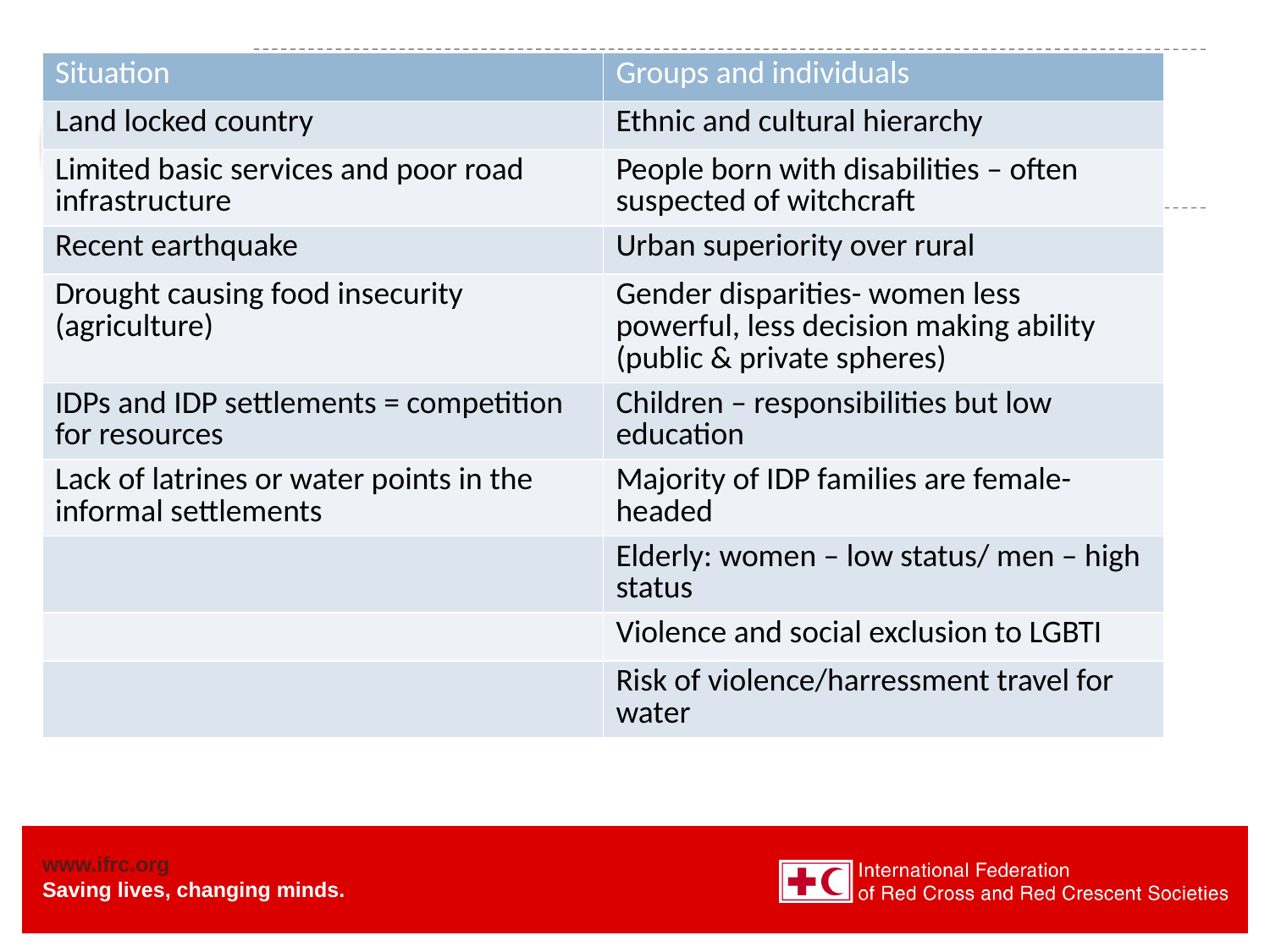

# Key issues
| Situation | Groups and individuals |
| --- | --- |
| Land locked country | Ethnic and cultural hierarchy |
| Limited basic services and poor road infrastructure | People born with disabilities – often suspected of witchcraft |
| Recent earthquake | Urban superiority over rural |
| Drought causing food insecurity (agriculture) | Gender disparities- women less powerful, less decision making ability (public & private spheres) |
| IDPs and IDP settlements = competition for resources | Children – responsibilities but low education |
| Lack of latrines or water points in the informal settlements | Majority of IDP families are female-headed |
|  | Elderly: women – low status/ men – high status |
|  | Violence and social exclusion to LGBTI |
|  | Risk of violence/harressment travel for water |